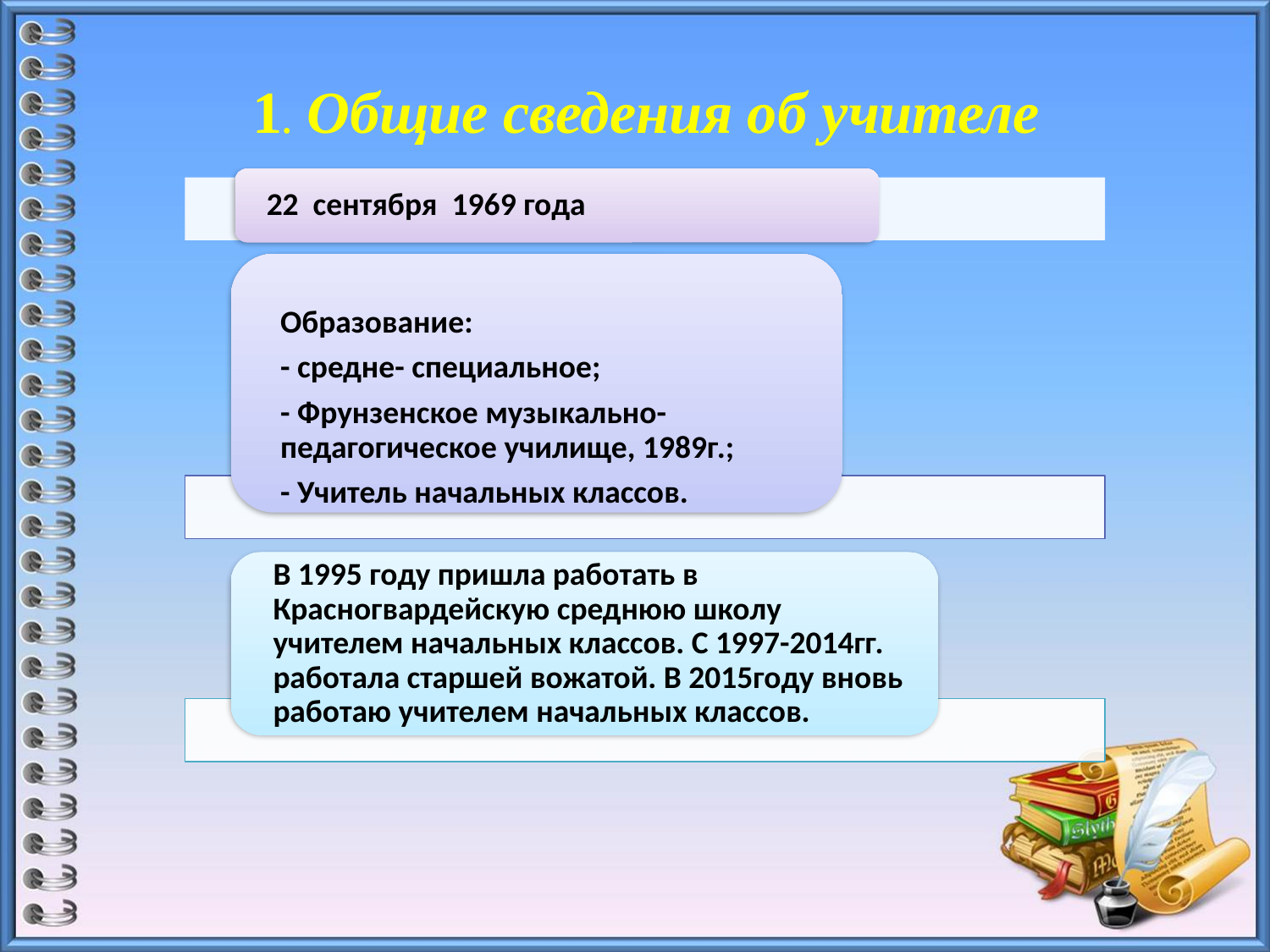

# 1. Общие сведения об учителе
22  сентября  1969 года

Образование:
- средне- специальное;
- Фрунзенское музыкально- педагогическое училище, 1989г.;
- Учитель начальных классов.
В 1995 году пришла работать в Красногвардейскую среднюю школу учителем начальных классов. С 1997-2014гг. работала старшей вожатой. В 2015году вновь работаю учителем начальных классов.